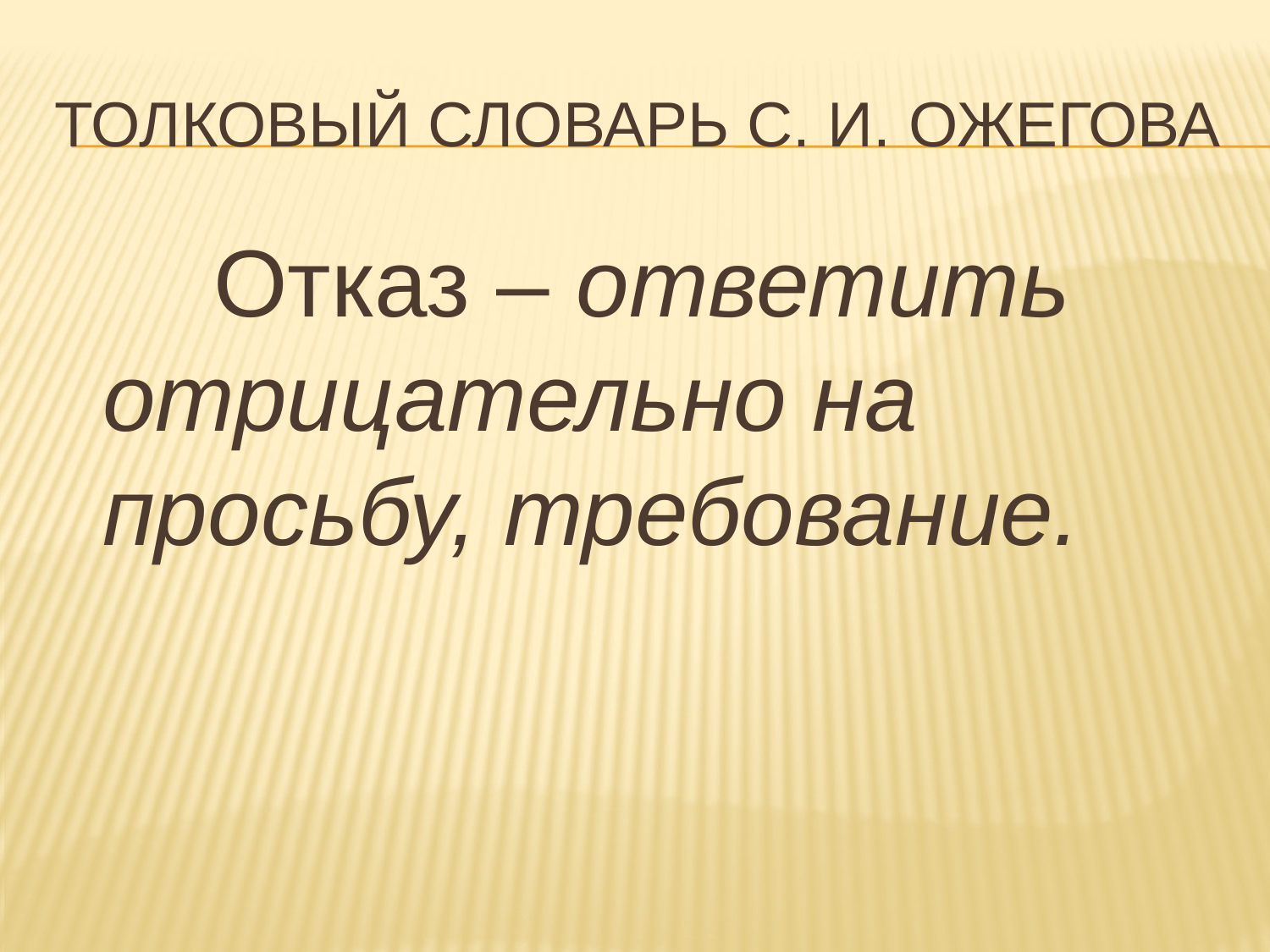

# Толковый словарь С. И. Ожегова
      Отказ – ответить отрицательно на просьбу, требование.